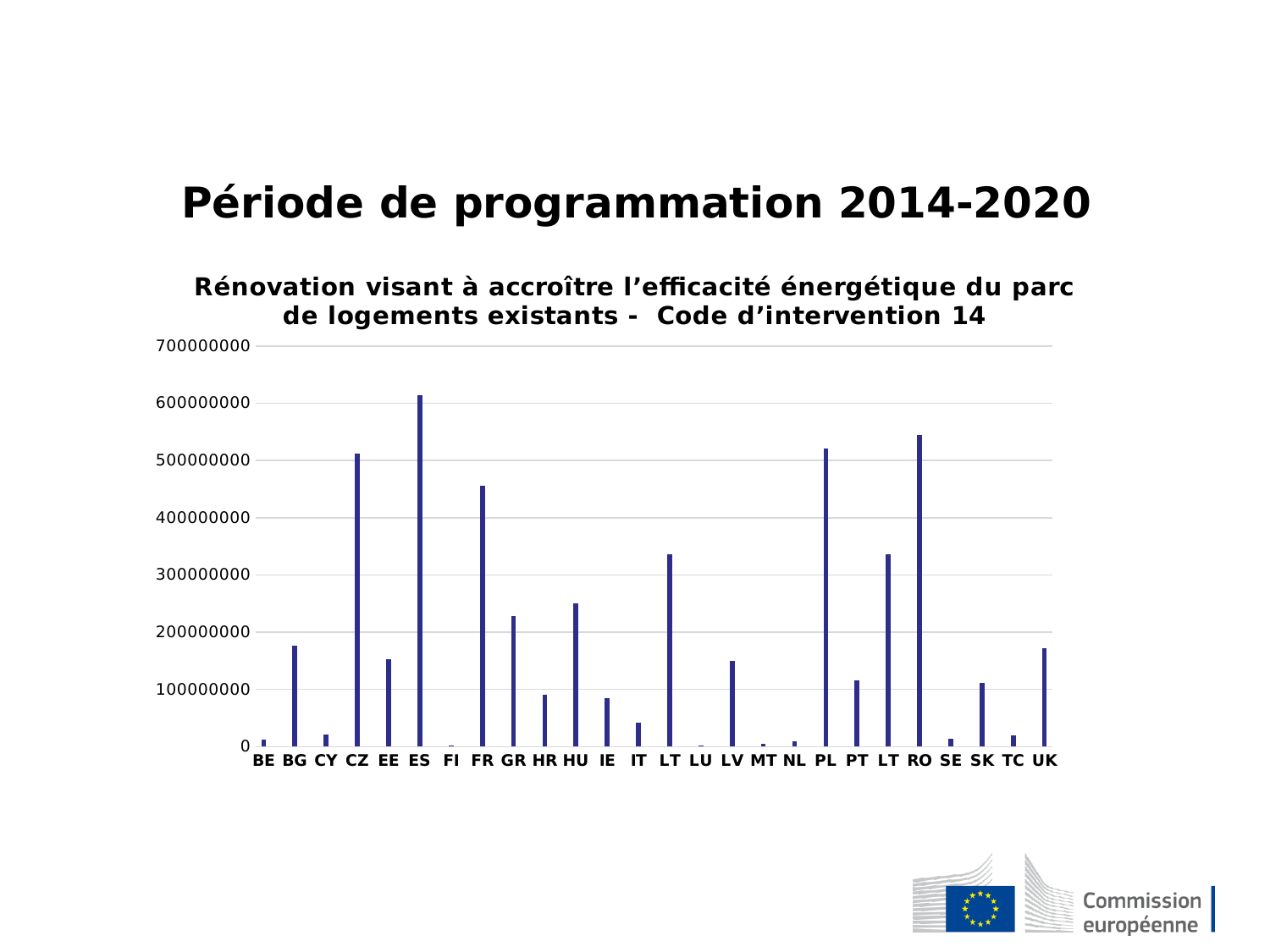

# Période de programmation 2014-2020

### Chart: Rénovation visant à accroître l’efficacité énergétique du parc de logements existants -  Code d’intervention 14

| Category |  |
|---|---|
| BE | 12000000.0 |
|  | None |
| BG | 176918308.0 |
|  | None |
| CY | 20500000.0 |
|  | None |
| CZ | 511775835.0 |
|  | None |
| EE | 152868590.0 |
|  | None |
| ES | 614705953.0 |
|  | None |
| FI | 1996923.0 |
|  | None |
| FR | 455836134.95 |
|  | None |
| GR | 227437453.0 |
|  | None |
| HR | 90000000.0 |
|  | None |
| HU | 250323411.0 |
|  | None |
| IE | 84500000.0 |
|  | None |
| IT | 41334286.0 |
|  | None |
| LT | 336171919.0 |
|  | None |
| LU | 1203639.0 |
|  | None |
| LV | 150000000.0 |
|  | None |
| MT | 5088170.0 |
|  | None |
| NL | 9652206.0 |
|  | None |
| PL | 520367864.0 |
|  | None |
| PT | 115886937.0 |
|  | None |
| LT | 336171919.0 |
|  | None |
| RO | 544330119.0 |
|  | None |
| SE | 13637163.0 |
|  | None |
| SK | 111388551.0 |
|  | None |
| TC | 19793775.4 |
|  | None |
| UK | 172288967.0 |